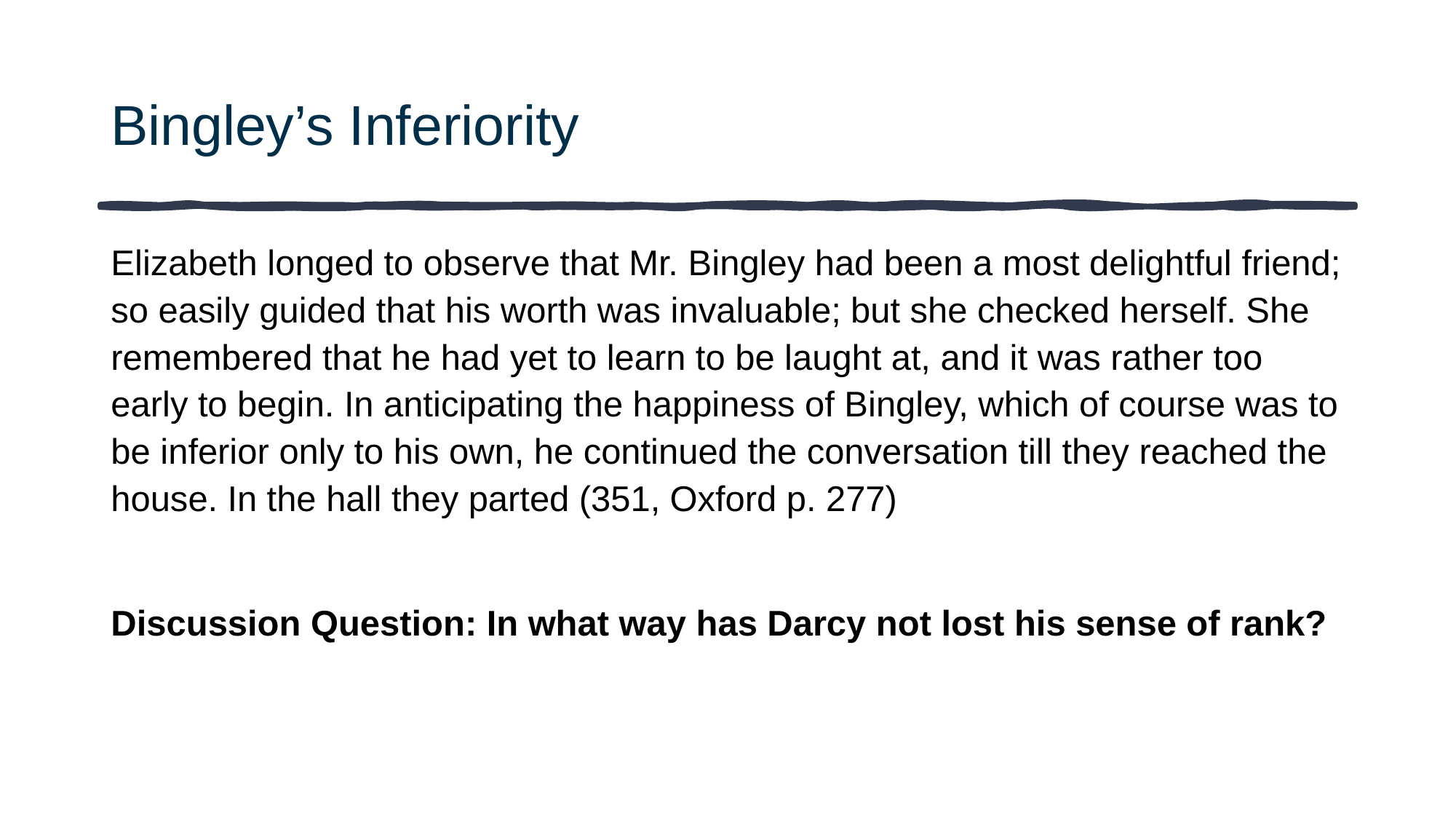

# Bingley’s Inferiority
Elizabeth longed to observe that Mr. Bingley had been a most delightful friend; so easily guided that his worth was invaluable; but she checked herself. She remembered that he had yet to learn to be laught at, and it was rather too early to begin. In anticipating the happiness of Bingley, which of course was to be inferior only to his own, he continued the conversation till they reached the house. In the hall they parted (351, Oxford p. 277)

Discussion Question: In what way has Darcy not lost his sense of rank?